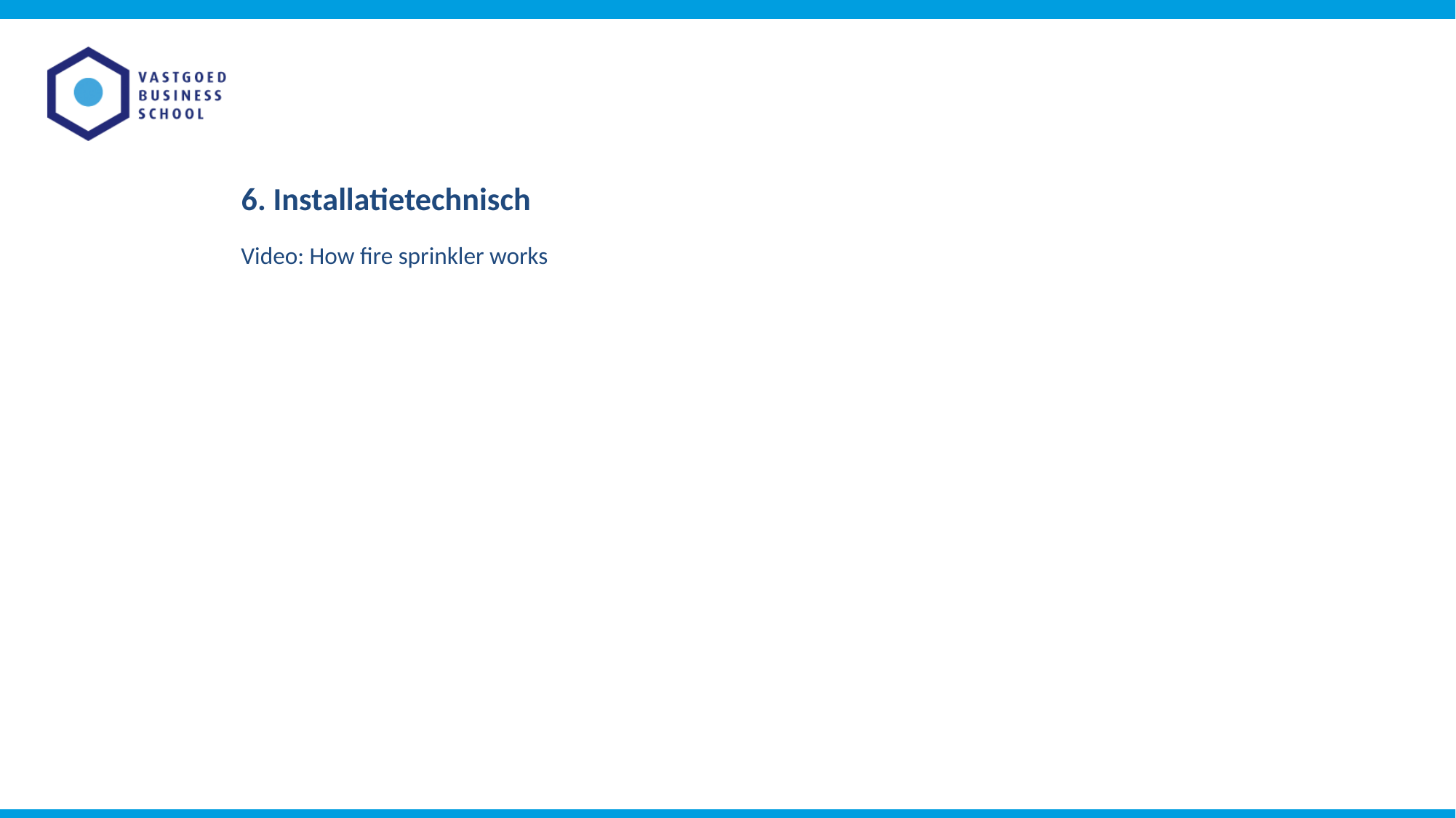

# 6. Installatietechnisch
Video: How fire sprinkler works